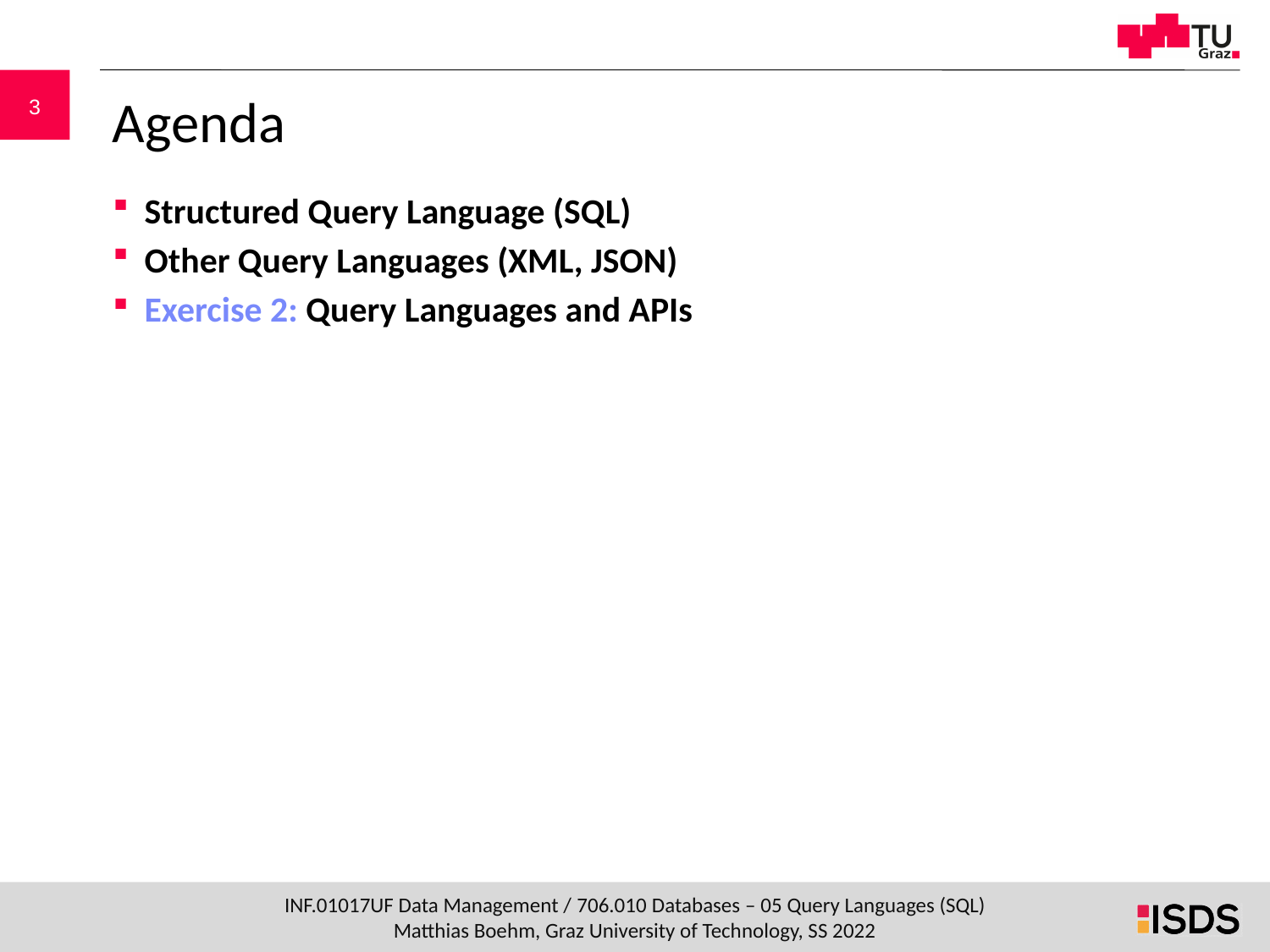

# Agenda
Structured Query Language (SQL)
Other Query Languages (XML, JSON)
Exercise 2: Query Languages and APIs